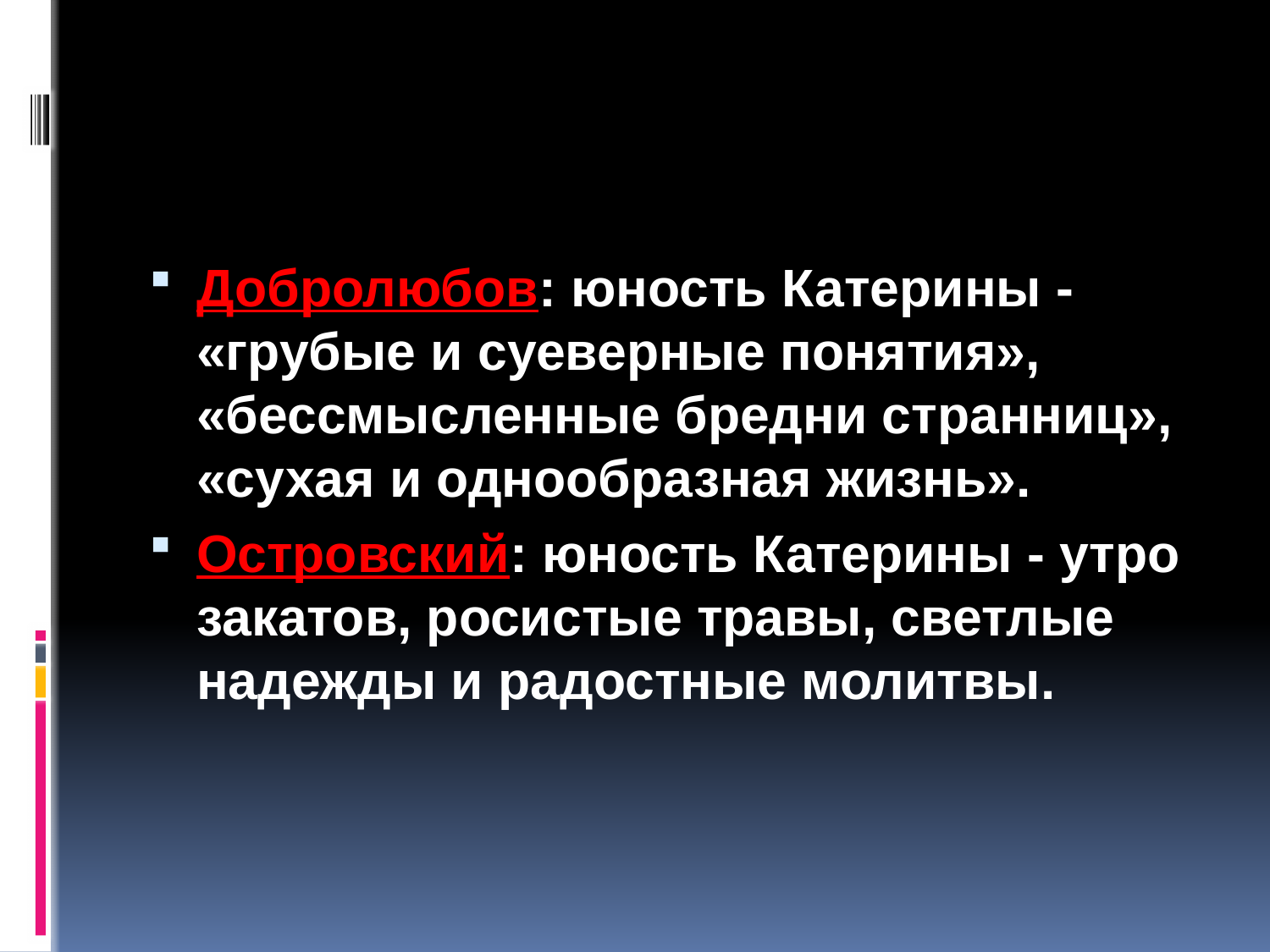

#
Добролюбов: юность Катерины - «грубые и суеверные понятия», «бессмысленные бредни странниц», «сухая и однообразная жизнь».
Островский: юность Катерины - утро закатов, росистые травы, светлые надежды и радостные молитвы.